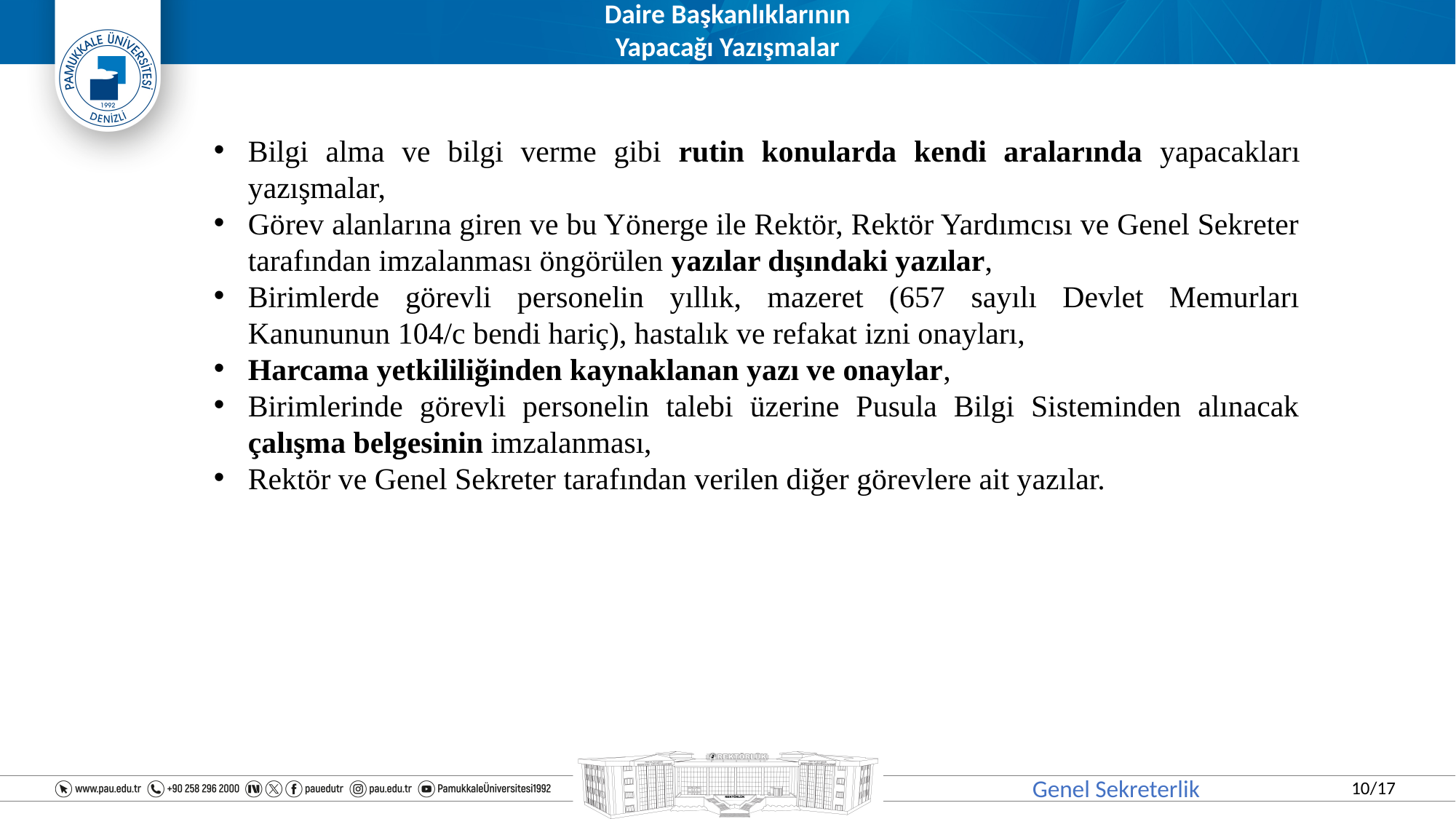

Daire Başkanlıklarının Yapacağı Yazışmalar
Bilgi alma ve bilgi verme gibi rutin konularda kendi aralarında yapacakları yazışmalar,
Görev alanlarına giren ve bu Yönerge ile Rektör, Rektör Yardımcısı ve Genel Sekreter tarafından imzalanması öngörülen yazılar dışındaki yazılar,
Birimlerde görevli personelin yıllık, mazeret (657 sayılı Devlet Memurları Kanununun 104/c bendi hariç), hastalık ve refakat izni onayları,
Harcama yetkililiğinden kaynaklanan yazı ve onaylar,
Birimlerinde görevli personelin talebi üzerine Pusula Bilgi Sisteminden alınacak çalışma belgesinin imzalanması,
Rektör ve Genel Sekreter tarafından verilen diğer görevlere ait yazılar.

Genel Sekreterlik
10/17